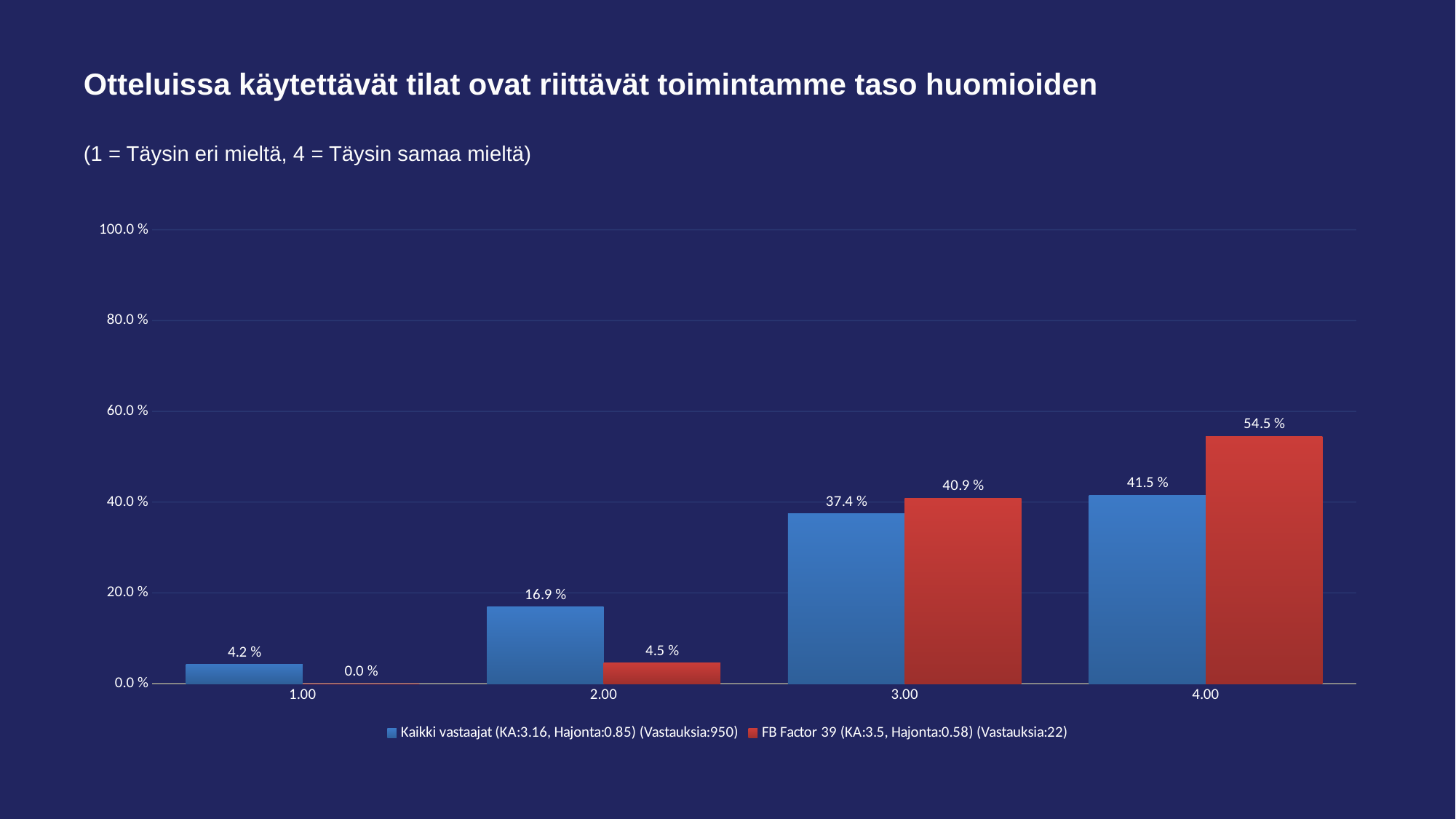

# Otteluissa käytettävät tilat ovat riittävät toimintamme taso huomioiden
(1 = Täysin eri mieltä, 4 = Täysin samaa mieltä)

### Chart

| Category | Kaikki vastaajat (KA:3.16, Hajonta:0.85) (Vastauksia:950) | FB Factor 39 (KA:3.5, Hajonta:0.58) (Vastauksia:22) |
|---|---|---|
| 1.00 | 0.042 | 0.0 |
| 2.00 | 0.169 | 0.045 |
| 3.00 | 0.374 | 0.409 |
| 4.00 | 0.415 | 0.545 |